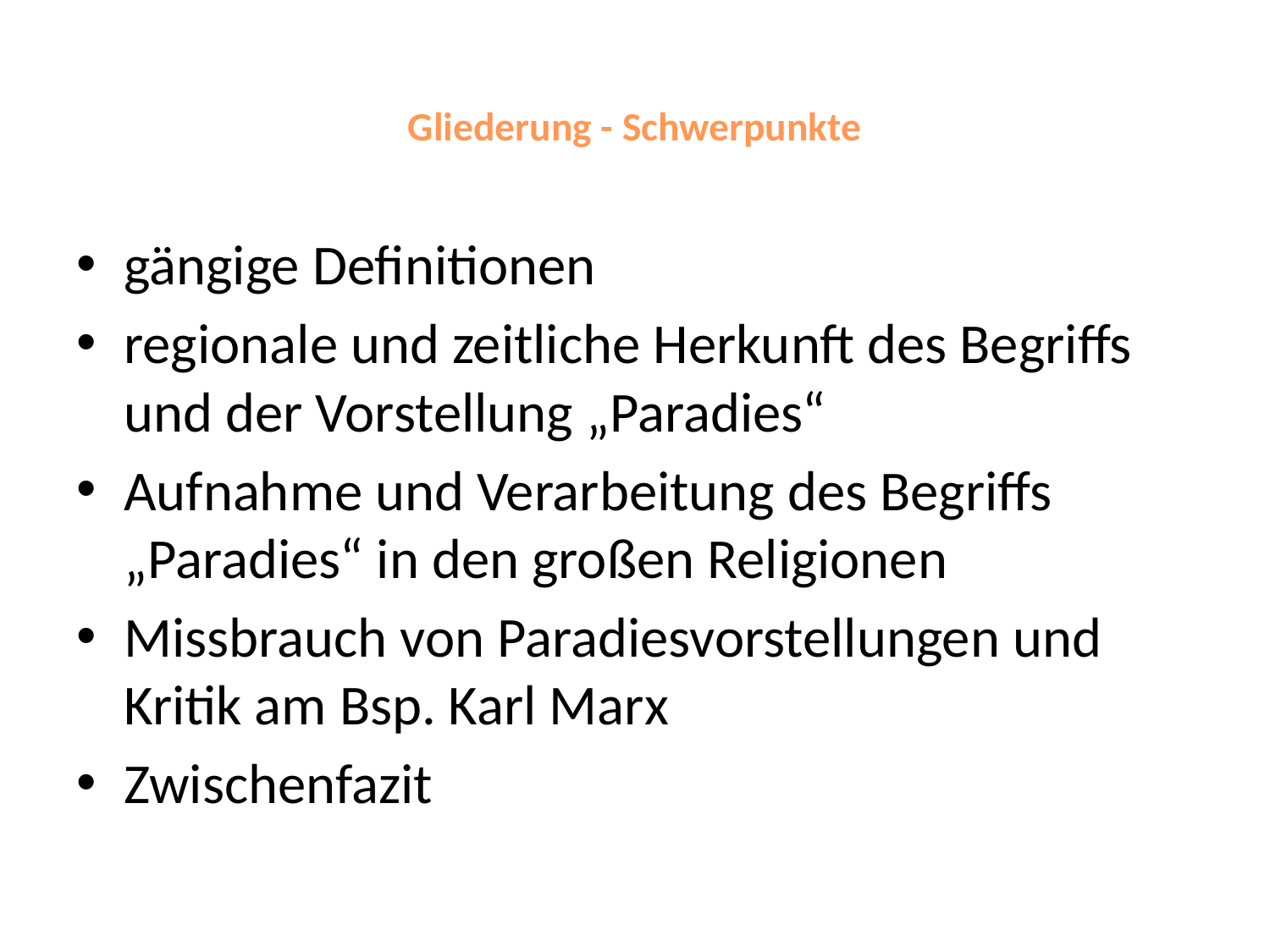

# Gliederung - Schwerpunkte
gängige Definitionen
regionale und zeitliche Herkunft des Begriffs und der Vorstellung „Paradies“
Aufnahme und Verarbeitung des Begriffs „Paradies“ in den großen Religionen
Missbrauch von Paradiesvorstellungen und Kritik am Bsp. Karl Marx
Zwischenfazit